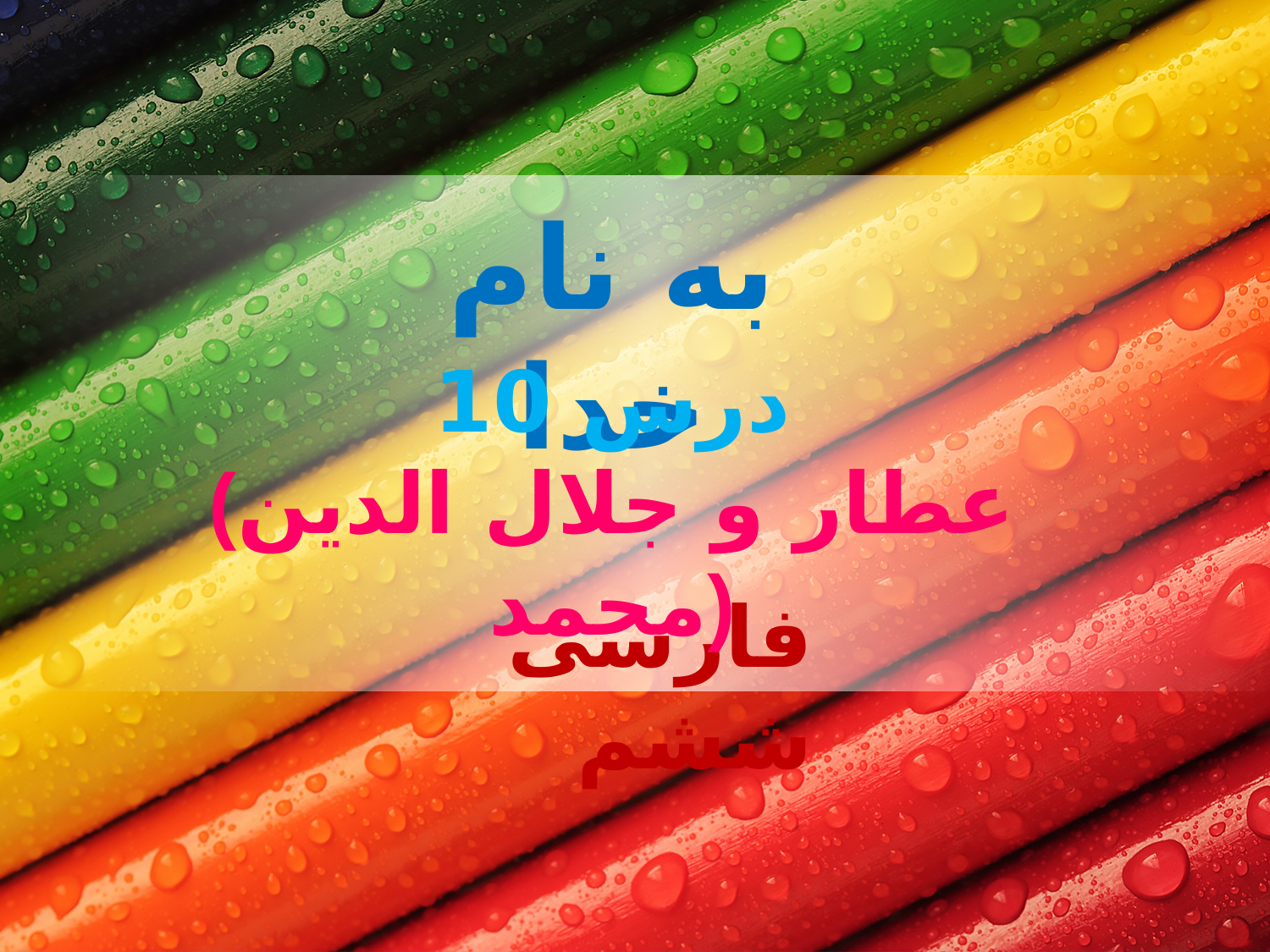

به نام خدا
درس 10
(عطار و جلال الدین محمد)
فارسی ششم